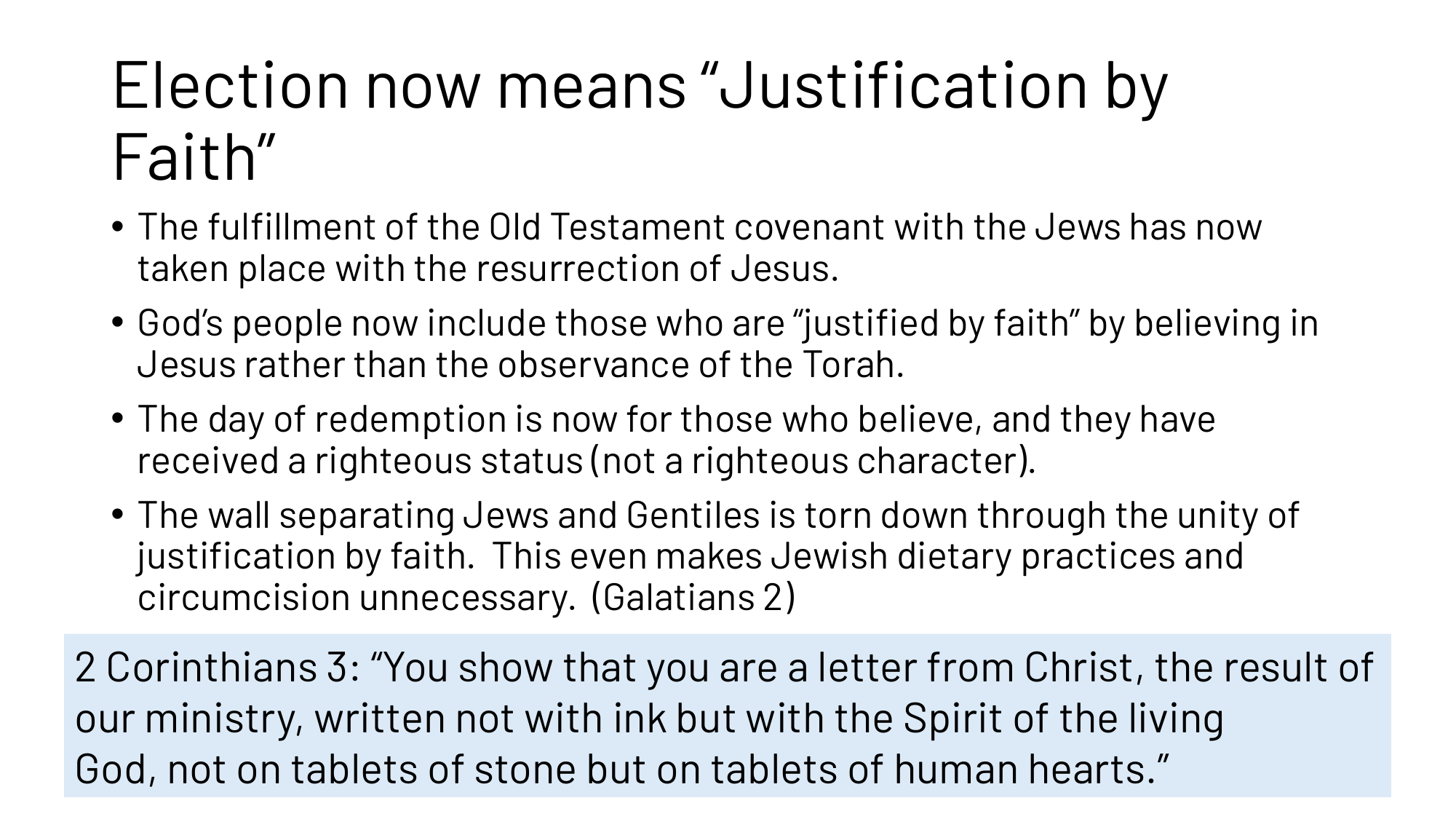

# Election now means “Justification by Faith”
The fulfillment of the Old Testament covenant with the Jews has now taken place with the resurrection of Jesus.
God’s people now include those who are “justified by faith” by believing in Jesus rather than the observance of the Torah.
The day of redemption is now for those who believe, and they have received a righteous status (not a righteous character).
The wall separating Jews and Gentiles is torn down through the unity of justification by faith.  This even makes Jewish dietary practices and circumcision unnecessary.  (Galatians 2)
2 Corinthians 3: “You show that you are a letter from Christ, the result of our ministry, written not with ink but with the Spirit of the living God, not on tablets of stone but on tablets of human hearts.”